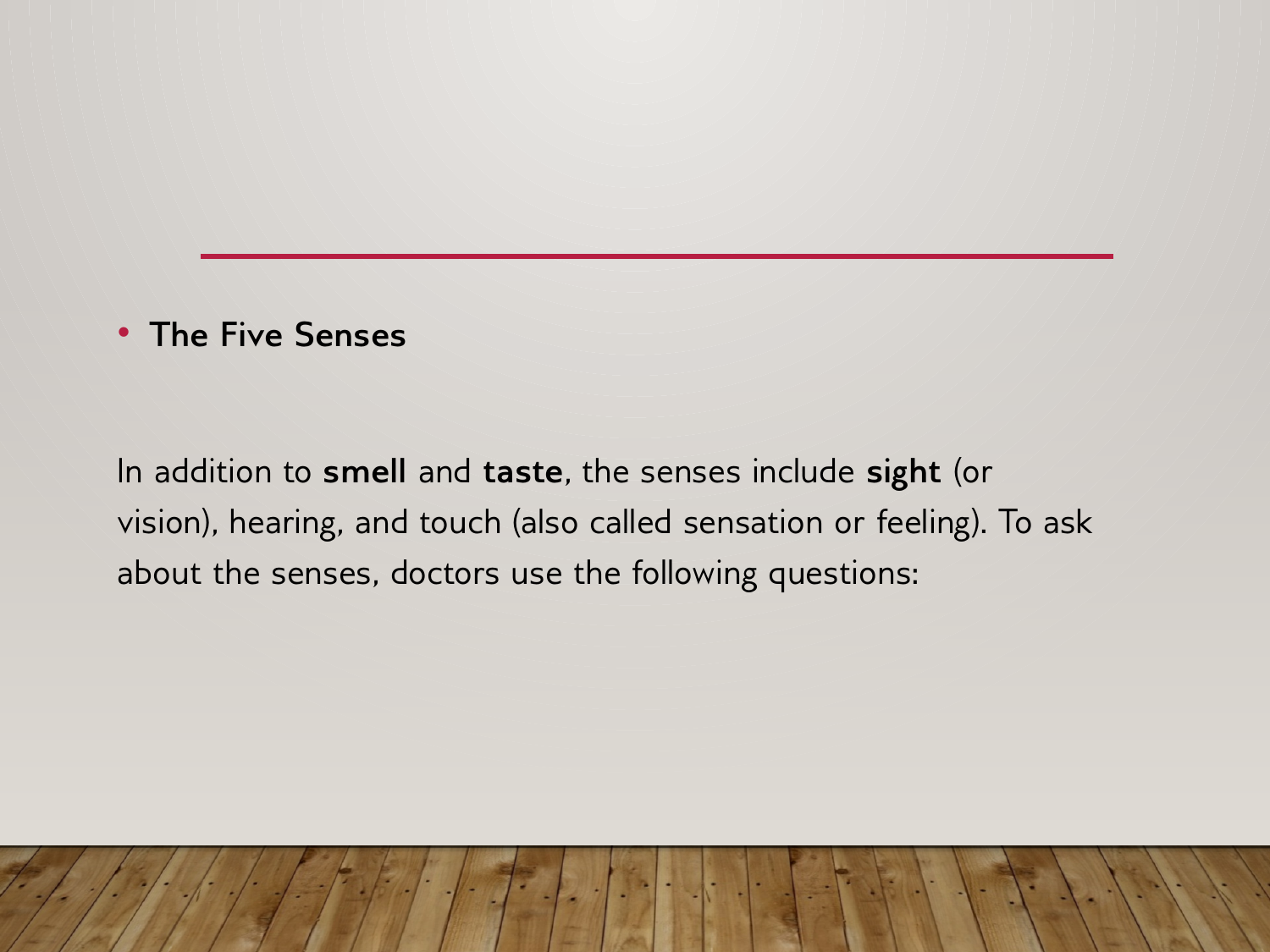

The Five Senses

In addition to smell and taste, the senses include sight (or vision), hearing, and touch (also called sensation or feeling). To ask about the senses, doctors use the following questions: